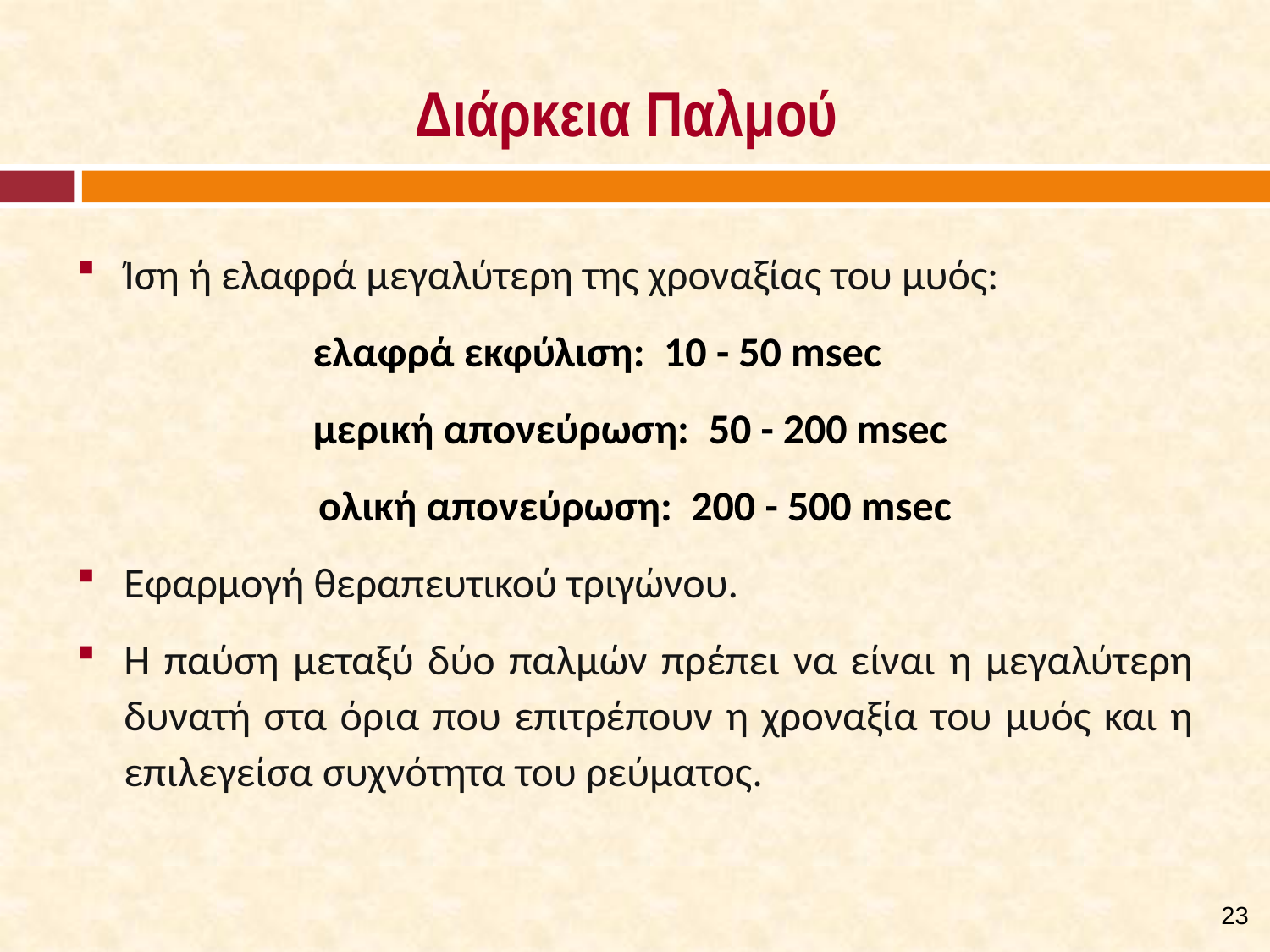

# Διάρκεια Παλμού
Ίση ή ελαφρά μεγαλύτερη της χροναξίας του μυός:
ελαφρά εκφύλιση:  10 - 50 msec
μερική απονεύρωση:  50 - 200 msec
ολική απονεύρωση:  200 - 500 msec
Εφαρμογή θεραπευτικού τριγώνου.
Η παύση μεταξύ δύο παλμών πρέπει να είναι η μεγαλύτερη δυνατή στα όρια που επιτρέπουν η χροναξία του μυός και η επιλεγείσα συχνότητα του ρεύματος.
23